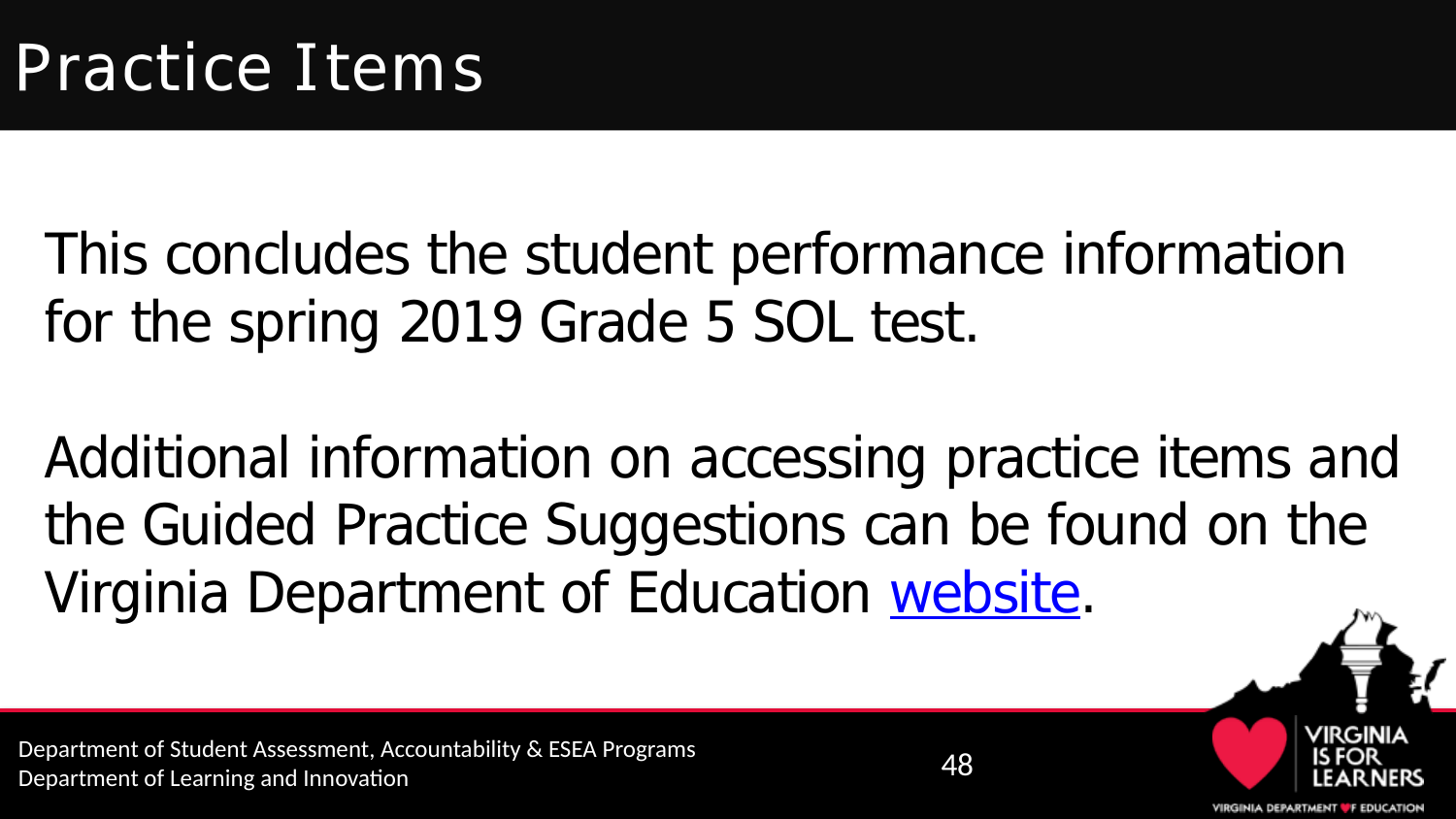

# Practice Items

This concludes the student performance information for the spring 2019 Grade 5 SOL test.

Additional information on accessing practice items and the Guided Practice Suggestions can be found on the Virginia Department of Education website.